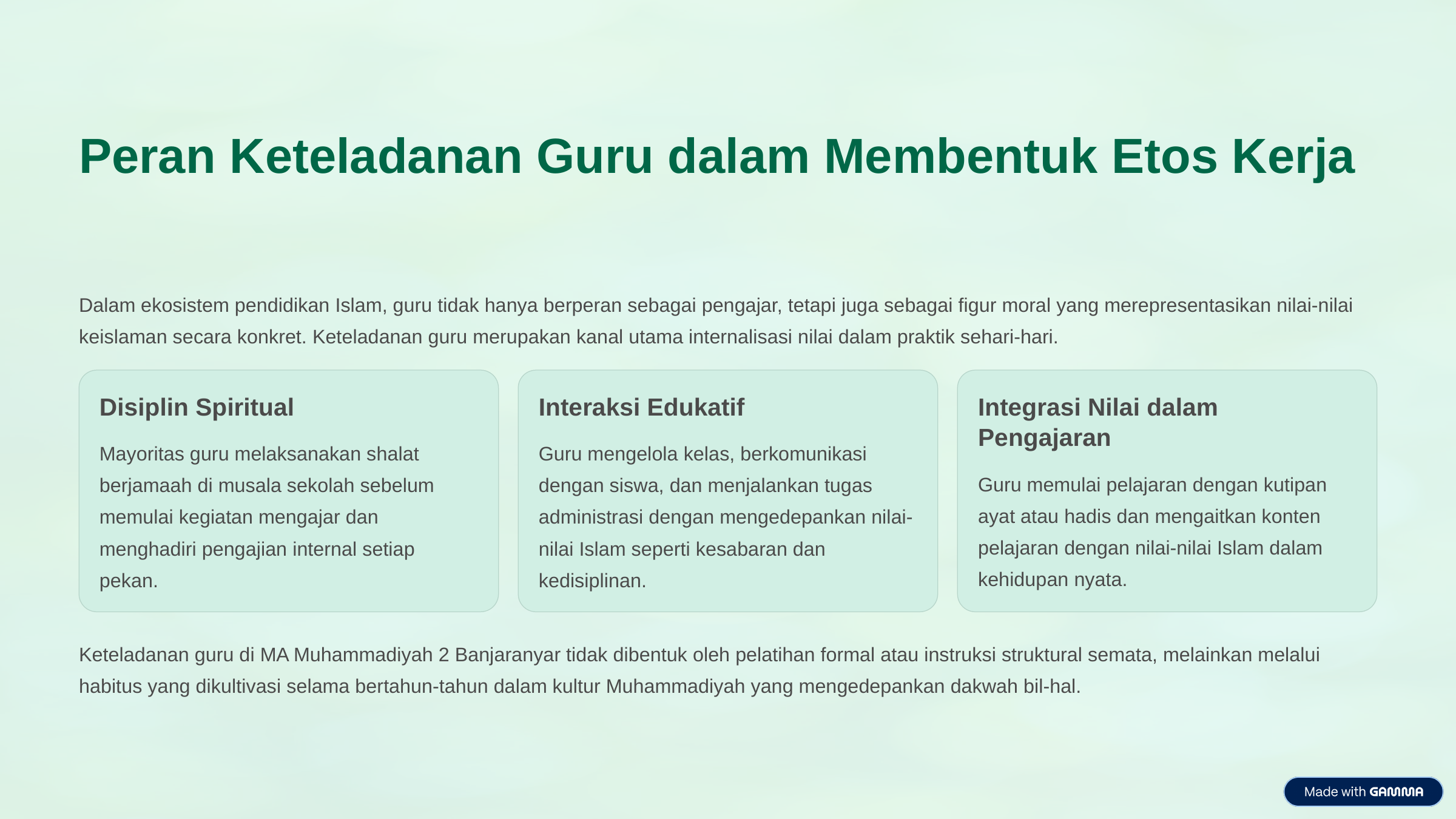

Peran Keteladanan Guru dalam Membentuk Etos Kerja
Dalam ekosistem pendidikan Islam, guru tidak hanya berperan sebagai pengajar, tetapi juga sebagai figur moral yang merepresentasikan nilai-nilai keislaman secara konkret. Keteladanan guru merupakan kanal utama internalisasi nilai dalam praktik sehari-hari.

Disiplin Spiritual
Interaksi Edukatif
Integrasi Nilai dalam Pengajaran
Mayoritas guru melaksanakan shalat berjamaah di musala sekolah sebelum memulai kegiatan mengajar dan menghadiri pengajian internal setiap pekan.
Guru mengelola kelas, berkomunikasi dengan siswa, dan menjalankan tugas administrasi dengan mengedepankan nilai-nilai Islam seperti kesabaran dan kedisiplinan.
Guru memulai pelajaran dengan kutipan ayat atau hadis dan mengaitkan konten pelajaran dengan nilai-nilai Islam dalam kehidupan nyata.
Keteladanan guru di MA Muhammadiyah 2 Banjaranyar tidak dibentuk oleh pelatihan formal atau instruksi struktural semata, melainkan melalui habitus yang dikultivasi selama bertahun-tahun dalam kultur Muhammadiyah yang mengedepankan dakwah bil-hal.